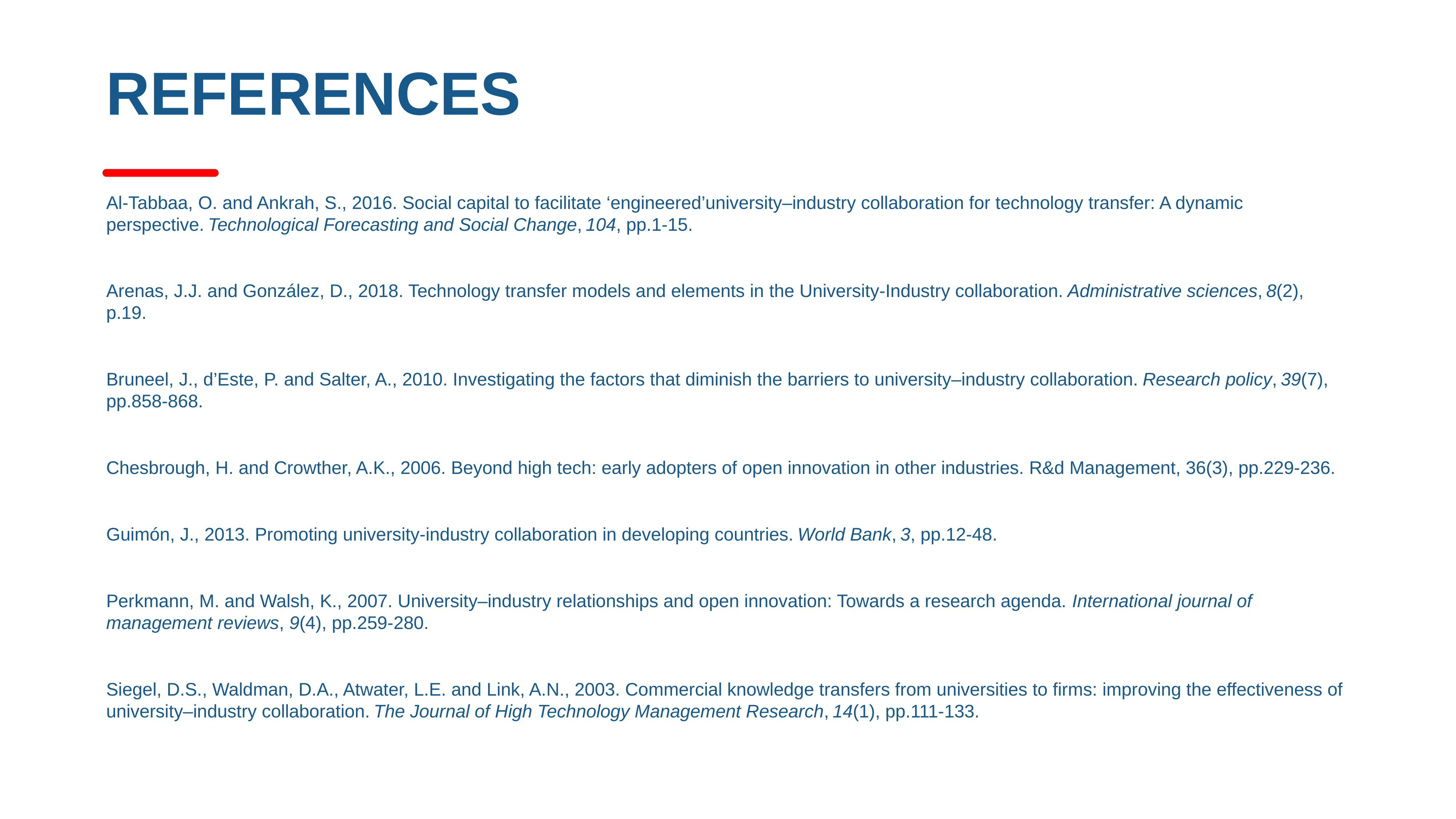

# REFERENCES
Al-Tabbaa, O. and Ankrah, S., 2016. Social capital to facilitate ‘engineered’university–industry collaboration for technology transfer: A dynamic perspective. Technological Forecasting and Social Change, 104, pp.1-15.
Arenas, J.J. and González, D., 2018. Technology transfer models and elements in the University-Industry collaboration. Administrative sciences, 8(2), p.19.
Bruneel, J., d’Este, P. and Salter, A., 2010. Investigating the factors that diminish the barriers to university–industry collaboration. Research policy, 39(7), pp.858-868.
Chesbrough, H. and Crowther, A.K., 2006. Beyond high tech: early adopters of open innovation in other industries. R&d Management, 36(3), pp.229-236.
Guimón, J., 2013. Promoting university-industry collaboration in developing countries. World Bank, 3, pp.12-48.
Perkmann, M. and Walsh, K., 2007. University–industry relationships and open innovation: Towards a research agenda. International journal of management reviews, 9(4), pp.259-280.
Siegel, D.S., Waldman, D.A., Atwater, L.E. and Link, A.N., 2003. Commercial knowledge transfers from universities to firms: improving the effectiveness of university–industry collaboration. The Journal of High Technology Management Research, 14(1), pp.111-133.